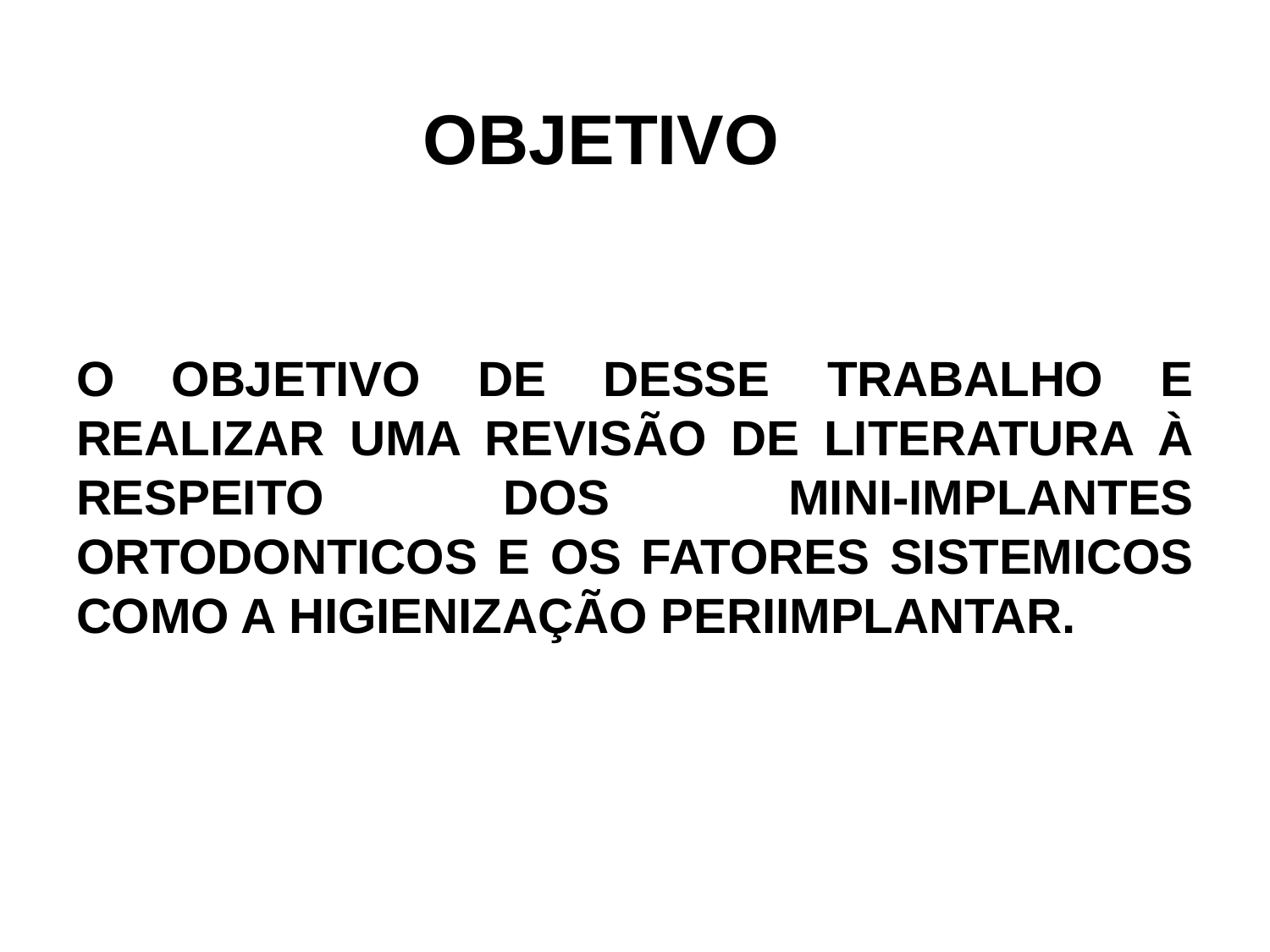

# OBJETIVO

O OBJETIVO DE DESSE TRABALHO E REALIZAR UMA REVISÃO DE LITERATURA À RESPEITO DOS MINI-IMPLANTES ORTODONTICOS E OS FATORES SISTEMICOS COMO A HIGIENIZAÇÃO PERIIMPLANTAR.